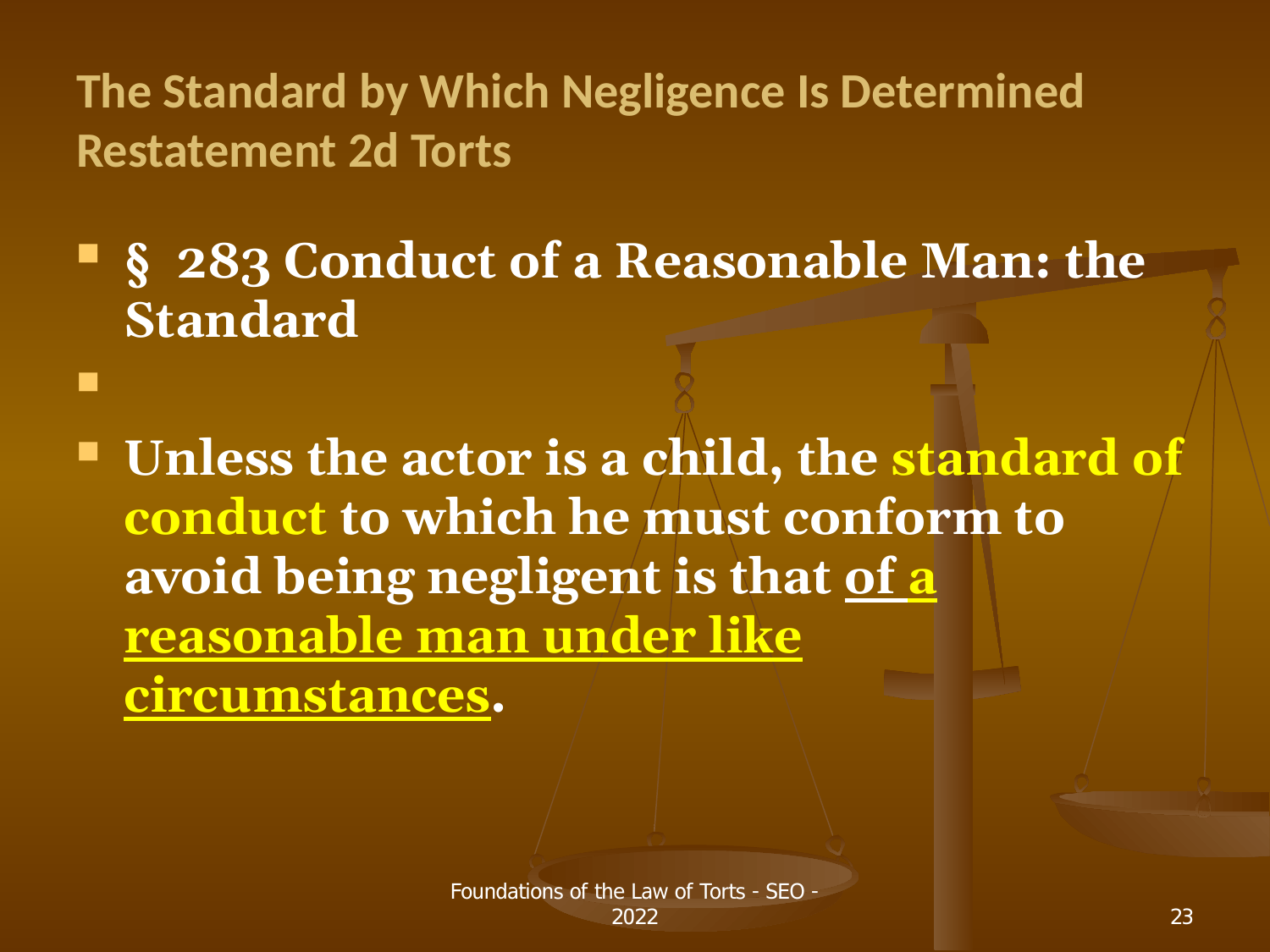

# The Standard by Which Negligence Is Determined Restatement 2d Torts
§  283 Conduct of a Reasonable Man: the Standard

Unless the actor is a child, the standard of conduct to which he must conform to avoid being negligent is that of a reasonable man under like circumstances.

Foundations of the Law of Torts - SEO - 2022
23